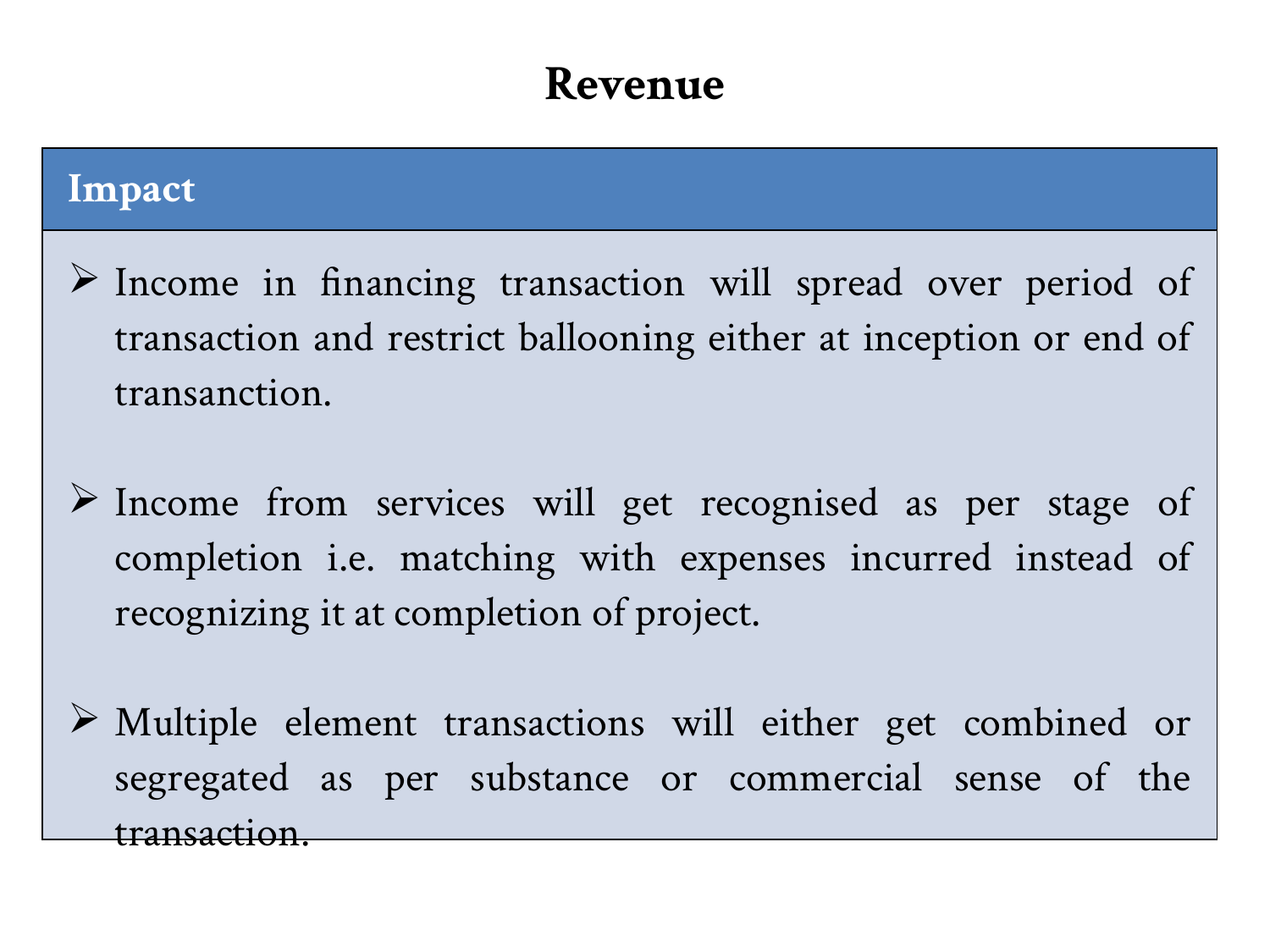

Revenue
| Impact |
| --- |
| Income in financing transaction will spread over period of transaction and restrict ballooning either at inception or end of transanction. Income from services will get recognised as per stage of completion i.e. matching with expenses incurred instead of recognizing it at completion of project. Multiple element transactions will either get combined or segregated as per substance or commercial sense of the transaction. |